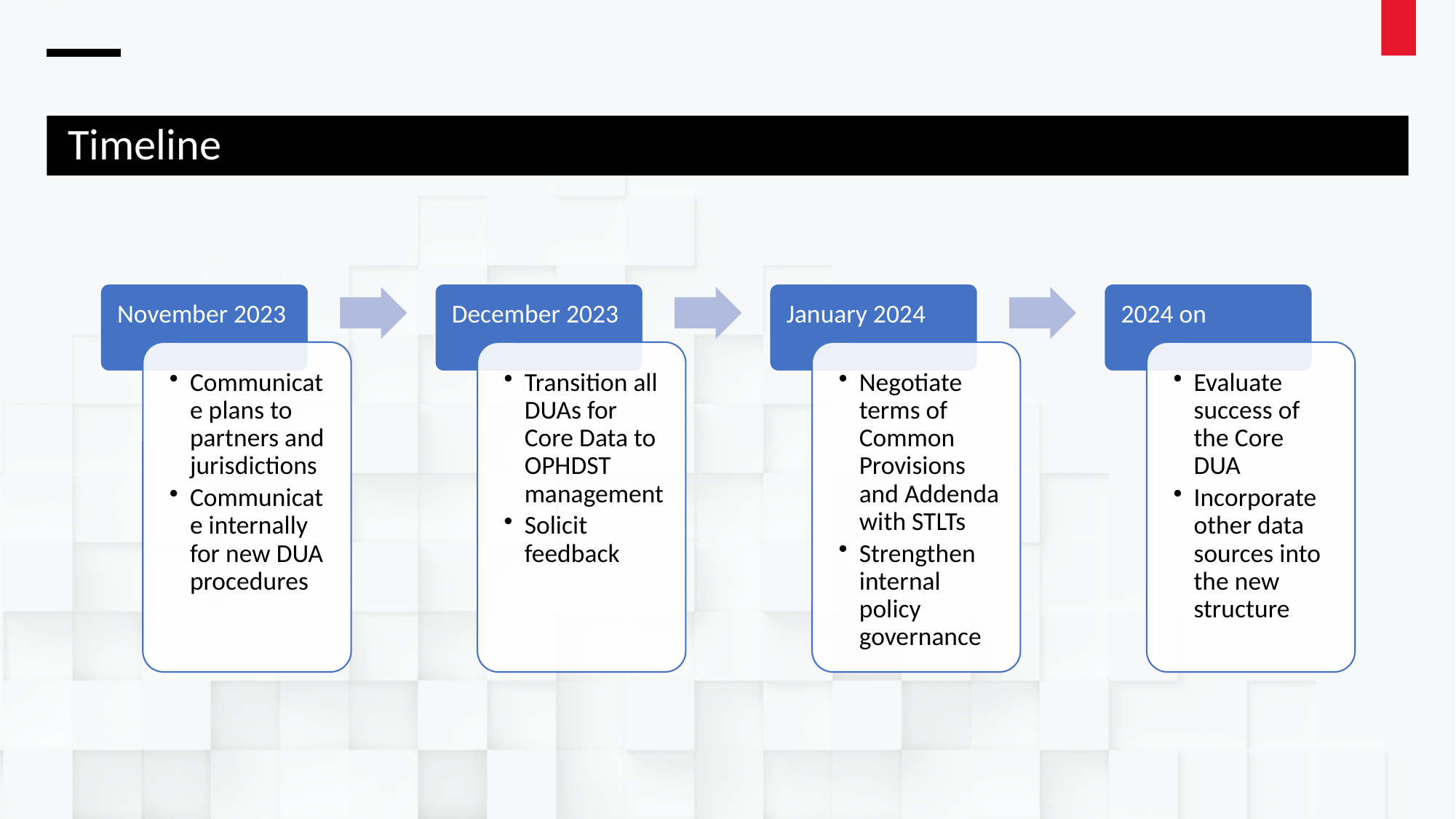

# Timeline
November 2023
Communicate plans to partners and jurisdictions
Communicate internally for new DUA procedures

December 2023
Transition all DUAs for Core Data to OPHDST management
Solicit feedback

January 2024
Negotiate terms of Common Provisions and Addenda with STLTs
Strengthen internal policy governance

2024 on
Evaluate success of the Core DUA
Incorporate other data sources into the new structure